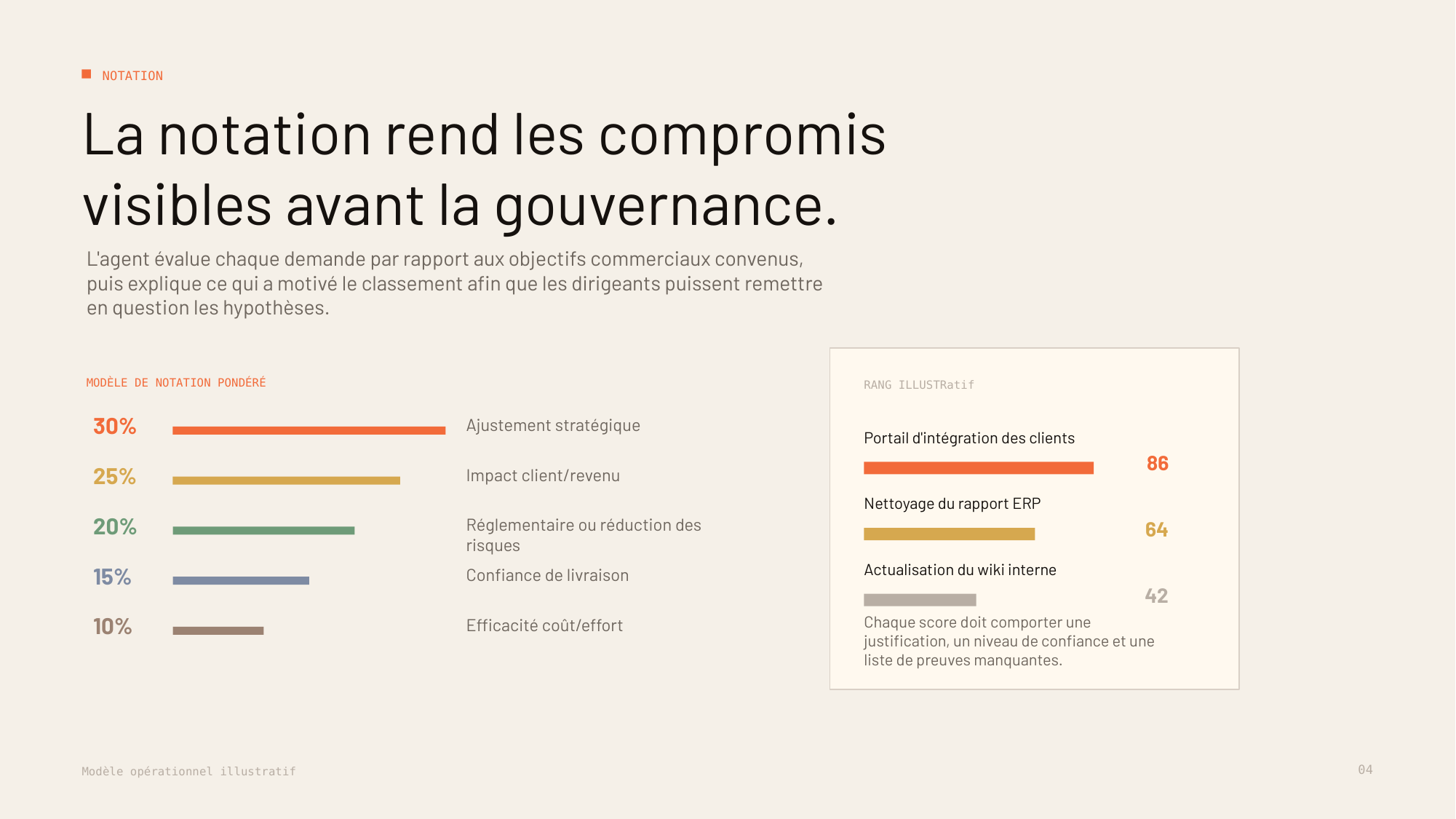

NOTATION

La notation rend les compromis visibles avant la gouvernance.
L'agent évalue chaque demande par rapport aux objectifs commerciaux convenus, puis explique ce qui a motivé le classement afin que les dirigeants puissent remettre en question les hypothèses.

MODÈLE DE NOTATION PONDÉRÉ
RANG ILLUSTRatif
30%
Ajustement stratégique

Portail d'intégration des clients
86
25%

Impact client/revenu

Nettoyage du rapport ERP
20%
Réglementaire ou réduction des risques
64

Actualisation du wiki interne
15%
Confiance de livraison

42

10%
Chaque score doit comporter une justification, un niveau de confiance et une liste de preuves manquantes.
Efficacité coût/effort

04
Modèle opérationnel illustratif